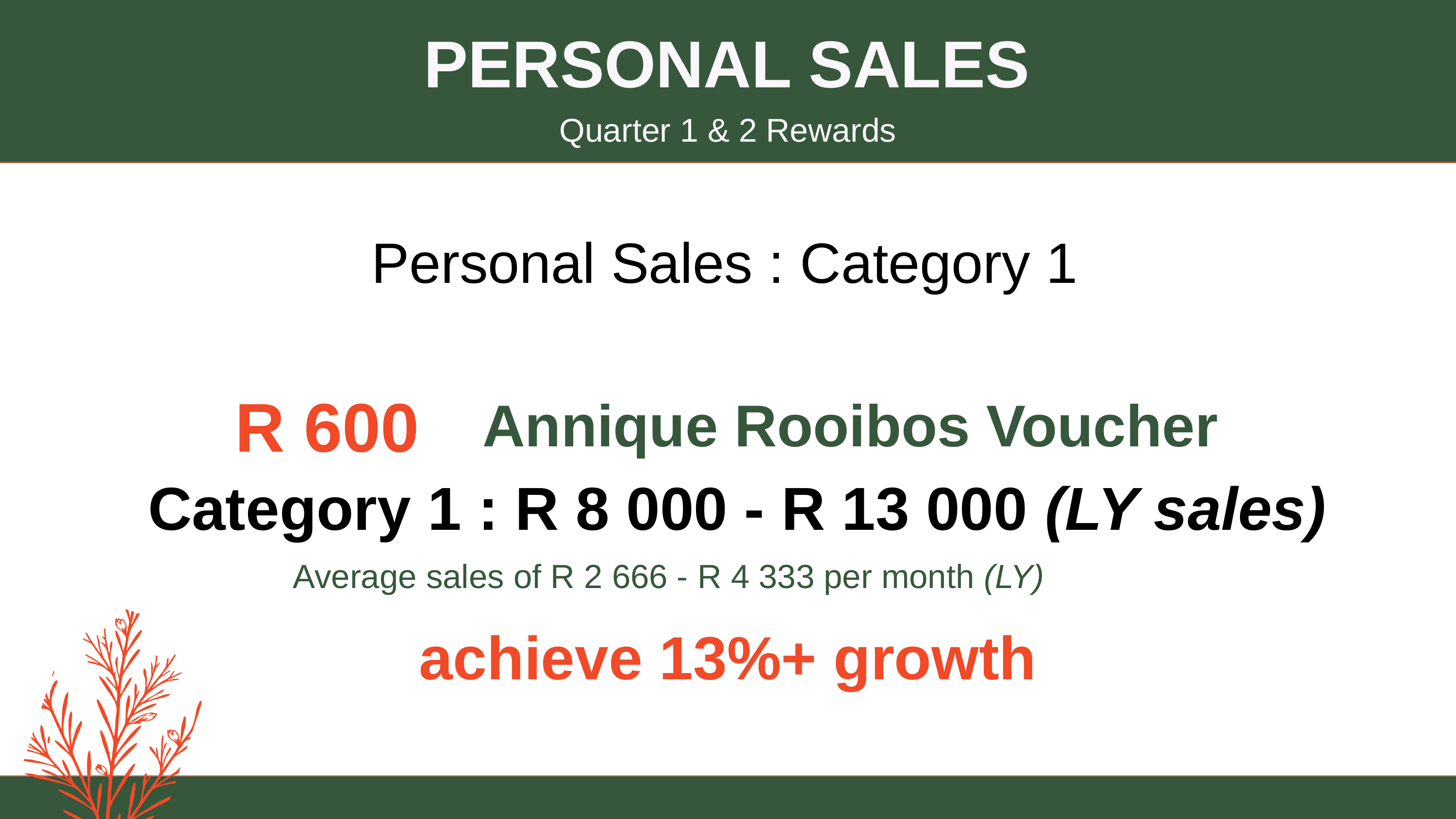

PERSONAL SALES
Quarter 1 & 2 Rewards

Personal Sales : Category 1
R 600
Annique Rooibos Voucher
Category 1 : R 8 000 - R 13 000 (LY sales)
Average sales of R 2 666 - R 4 333 per month (LY)
achieve 13%+ growth